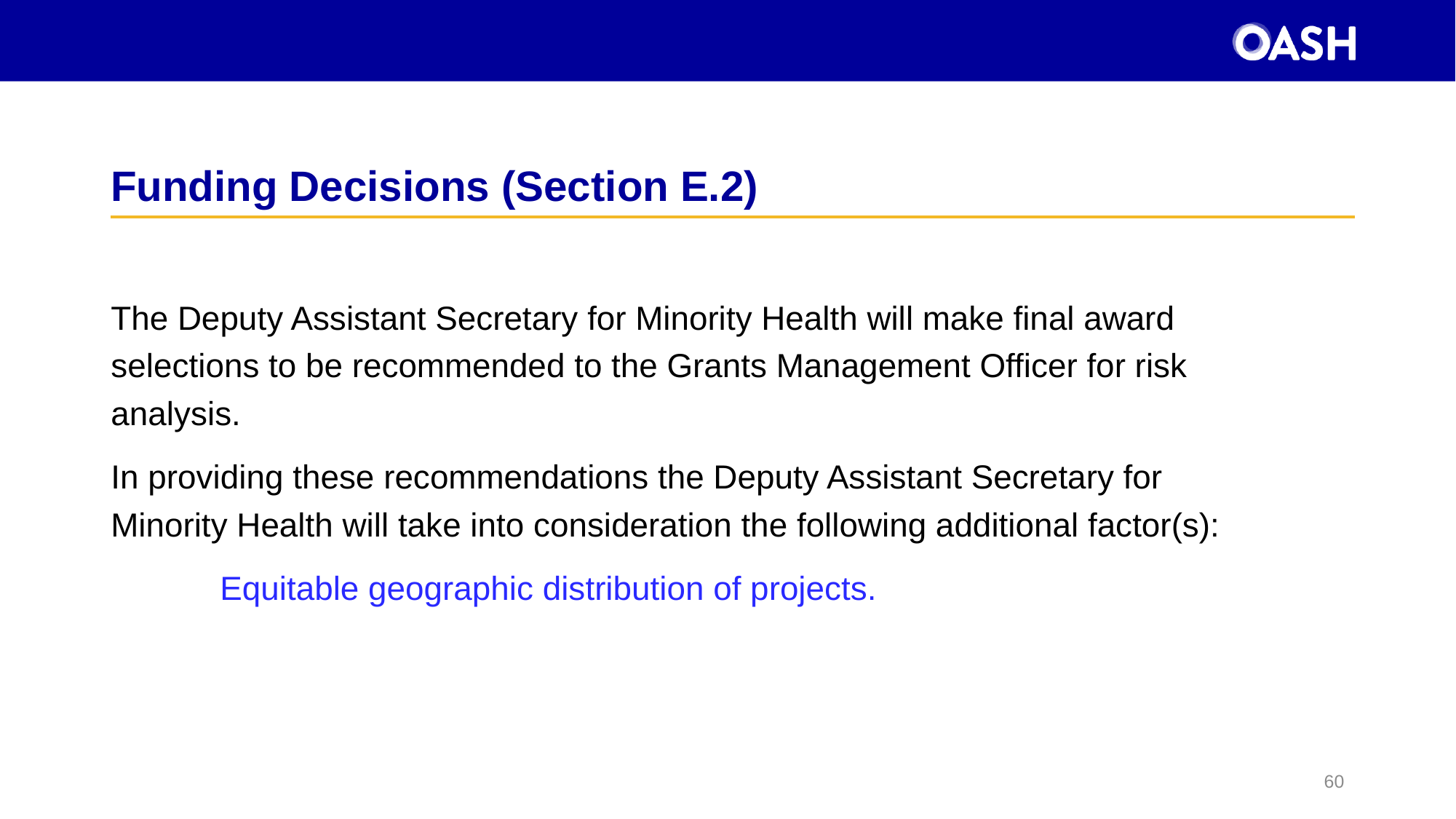

# Funding Decisions (Section E.2)
The Deputy Assistant Secretary for Minority Health will make final award selections to be recommended to the Grants Management Officer for risk analysis.
In providing these recommendations the Deputy Assistant Secretary for Minority Health will take into consideration the following additional factor(s):
	Equitable geographic distribution of projects.

60